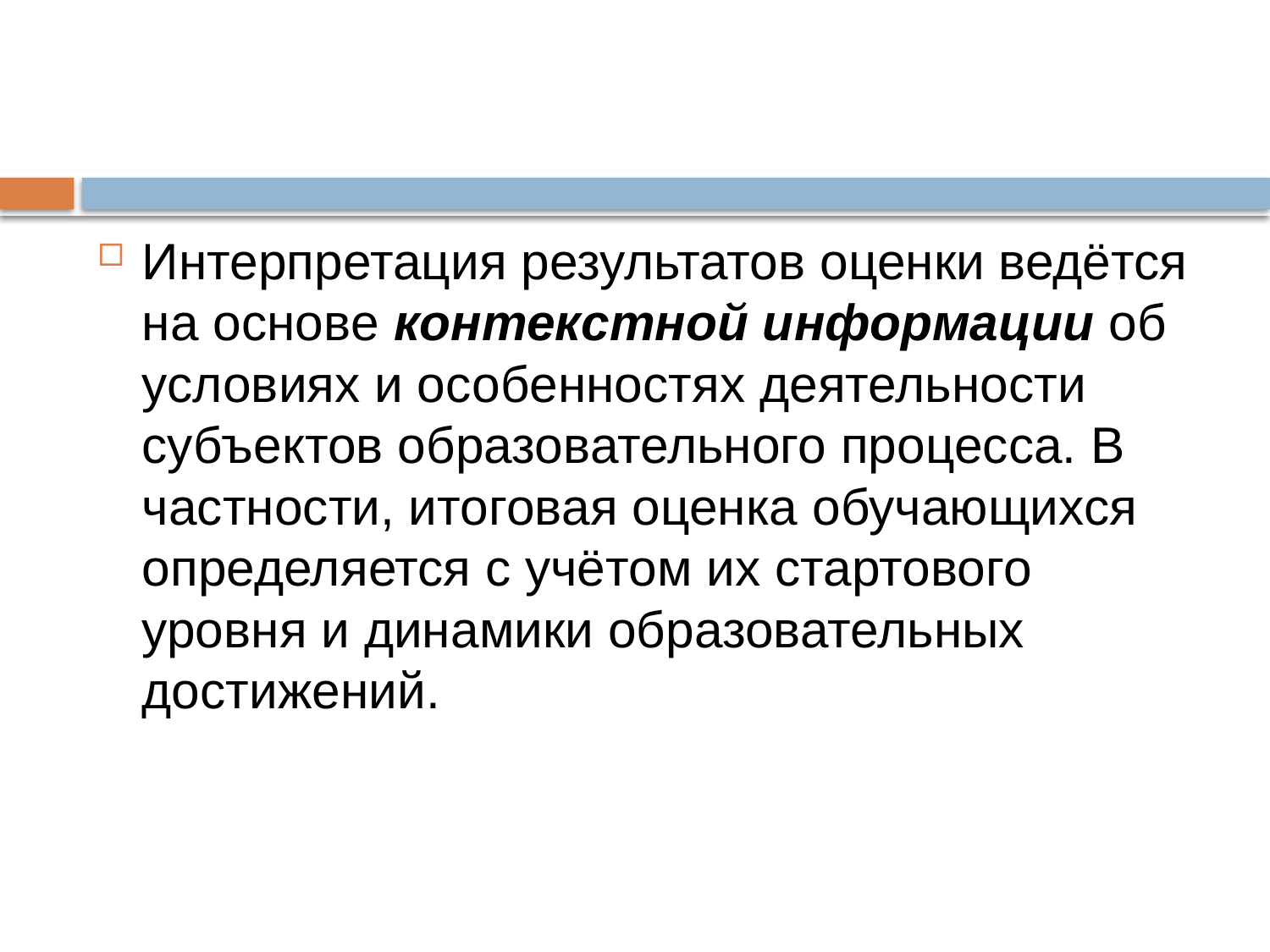

#
Интерпретация результатов оценки ведётся на основе контекстной информации об условиях и особенностях деятельности субъектов образовательного процесса. В частности, итоговая оценка обучающихся определяется с учётом их стартового уровня и динамики образовательных достижений.